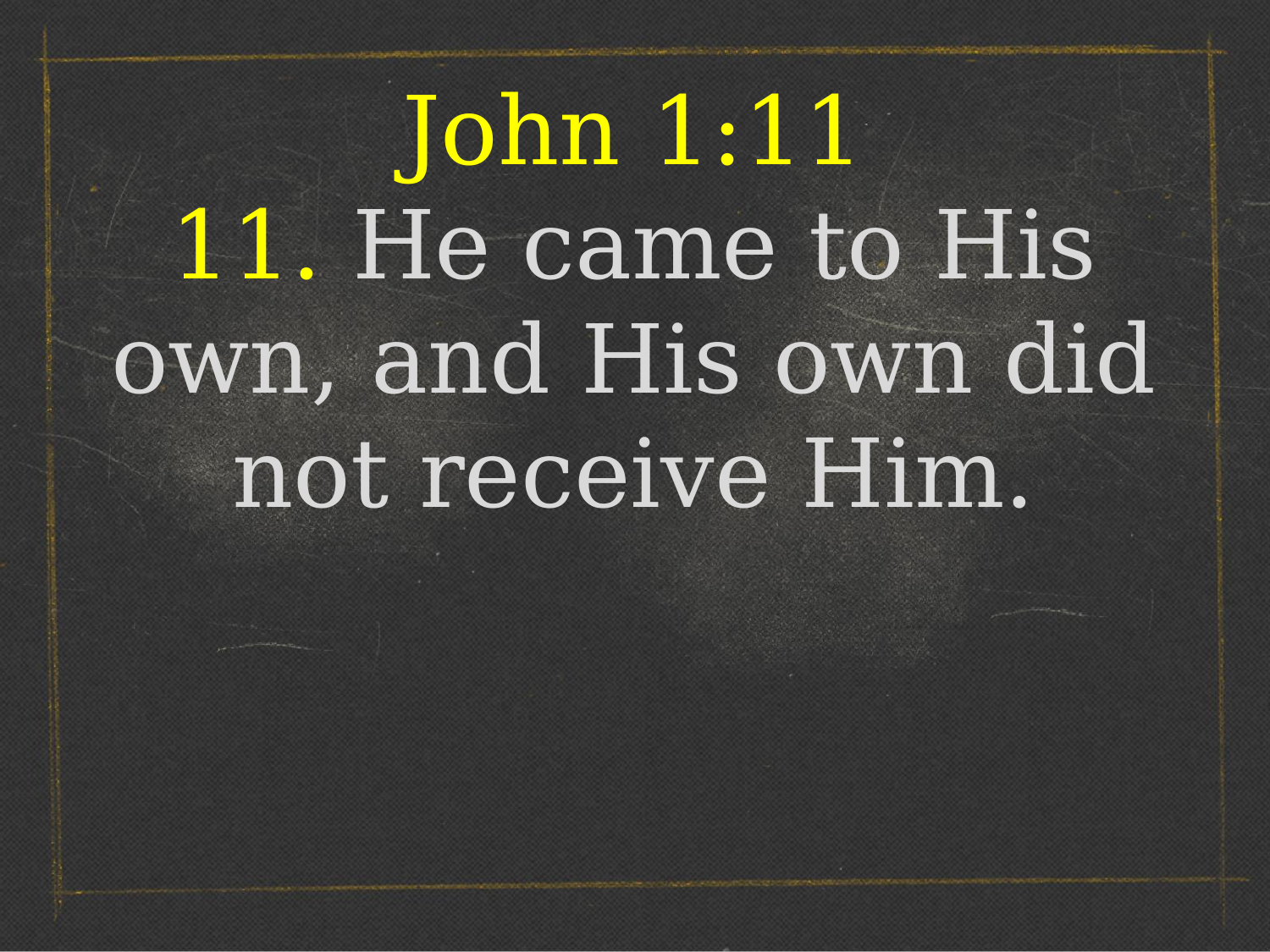

John 1:11
11. He came to His own, and His own did not receive Him.